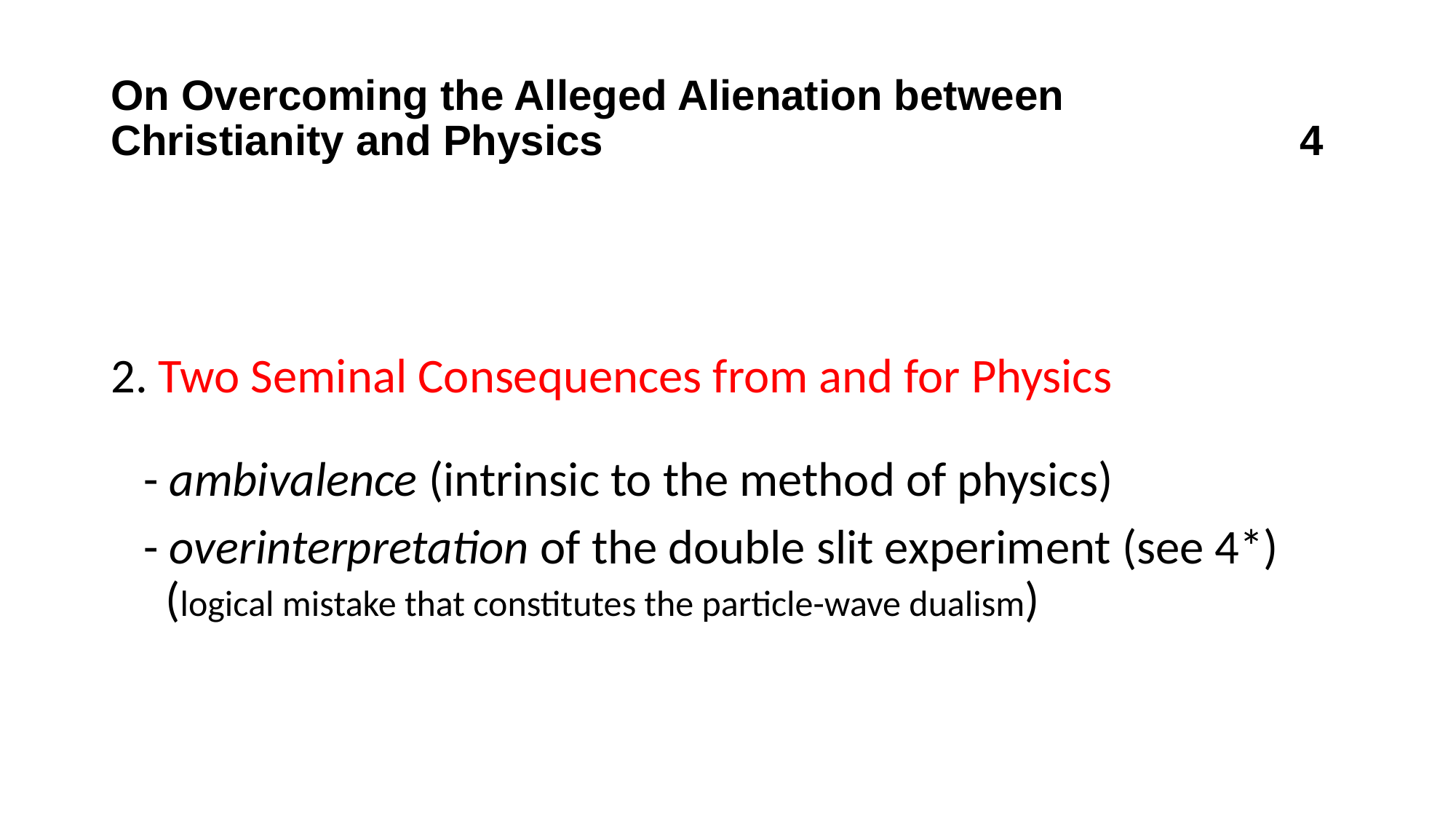

# On Overcoming the Alleged Alienation between Christianity and Physics                                                           4

2. Two Seminal Consequences from and for Physics
   - ambivalence (intrinsic to the method of physics)
   - overinterpretation of the double slit experiment (see 4*)
     (logical mistake that constitutes the particle-wave dualism)